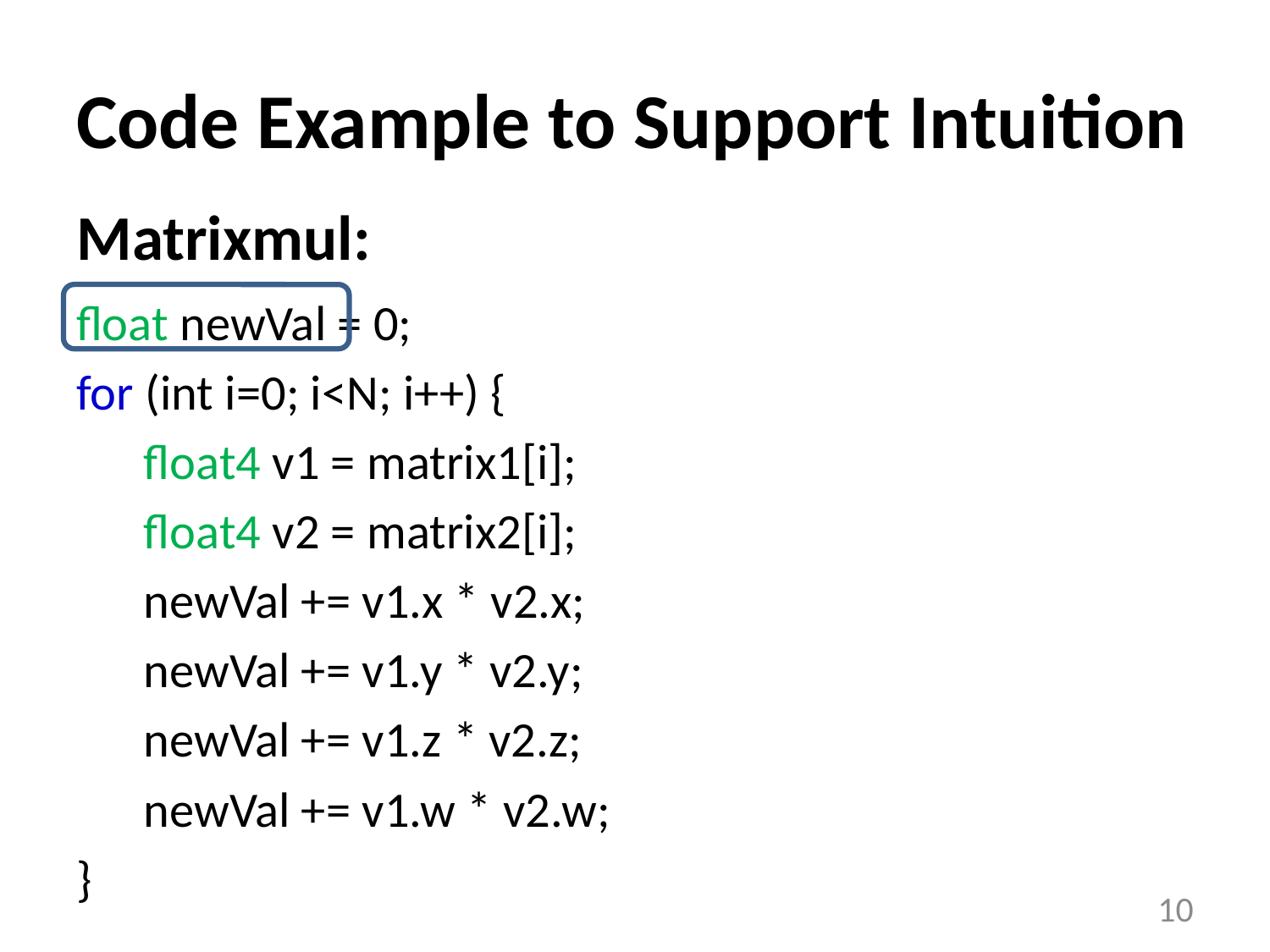

# Code Example to Support Intuition
Matrixmul:
float newVal = 0;
for (int i=0; i<N; i++) {
      float4 v1 = matrix1[i];
      float4 v2 = matrix2[i];
      newVal += v1.x * v2.x;
      newVal += v1.y * v2.y;
      newVal += v1.z * v2.z;
      newVal += v1.w * v2.w;
}

10